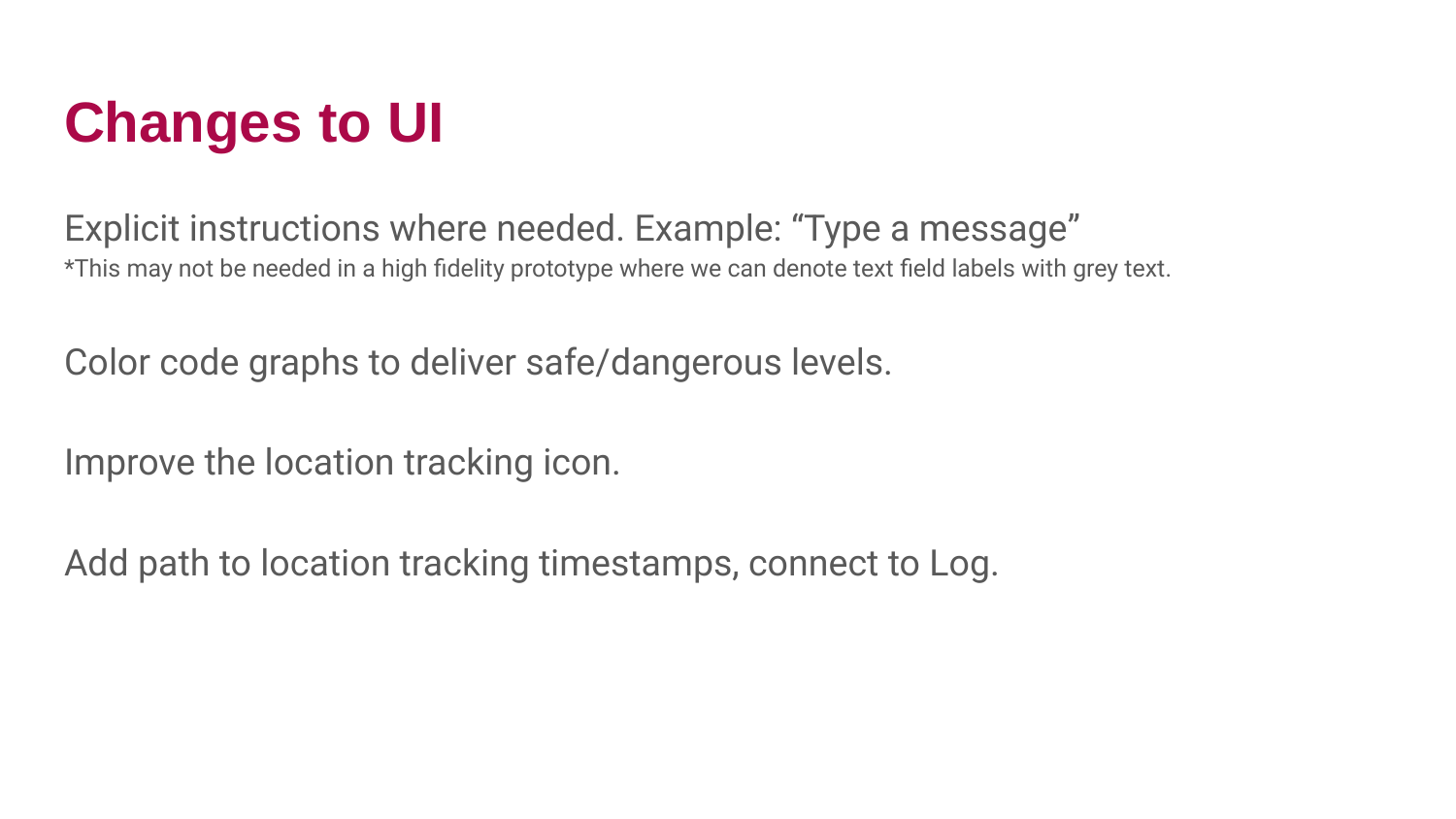

# Changes to UI
Explicit instructions where needed. Example: “Type a message”
*This may not be needed in a high fidelity prototype where we can denote text field labels with grey text.

Color code graphs to deliver safe/dangerous levels.

Improve the location tracking icon.

Add path to location tracking timestamps, connect to Log.